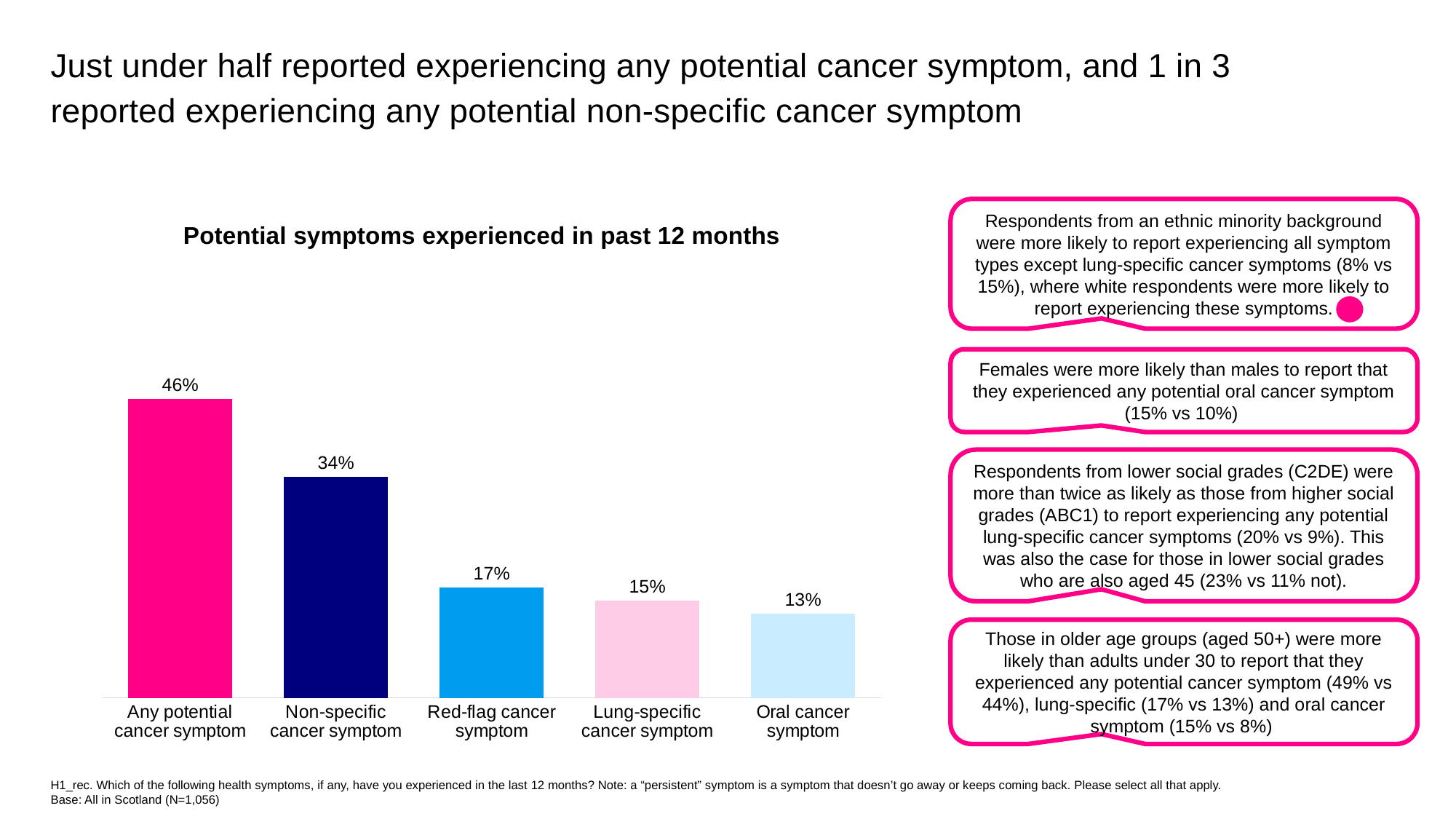

Just under half reported experiencing any potential cancer symptom, and 1 in 3 reported experiencing any potential non-specific cancer symptom
Respondents from an ethnic minority background were more likely to report experiencing all symptom types except lung-specific cancer symptoms (8% vs 15%), where white respondents were more likely to report experiencing these symptoms.
Potential symptoms experienced in past 12 months

### Chart

| Category | 2024 |
|---|---|
| Any potential cancer symptom | 0.46 |
| Non-specific cancer symptom | 0.34 |
| Red-flag cancer symptom | 0.17 |
| Lung-specific cancer symptom | 0.15 |
| Oral cancer symptom | 0.13 |
Females were more likely than males to report that they experienced any potential oral cancer symptom (15% vs 10%)
Respondents from lower social grades (C2DE) were more than twice as likely as those from higher social grades (ABC1) to report experiencing any potential lung-specific cancer symptoms (20% vs 9%). This was also the case for those in lower social grades who are also aged 45 (23% vs 11% not).
Those in older age groups (aged 50+) were more likely than adults under 30 to report that they experienced any potential cancer symptom (49% vs 44%), lung-specific (17% vs 13%) and oral cancer symptom (15% vs 8%)
H1_rec. Which of the following health symptoms, if any, have you experienced in the last 12 months? Note: a “persistent” symptom is a symptom that doesn’t go away or keeps coming back. Please select all that apply.
Base: All in Scotland (N=1,056)